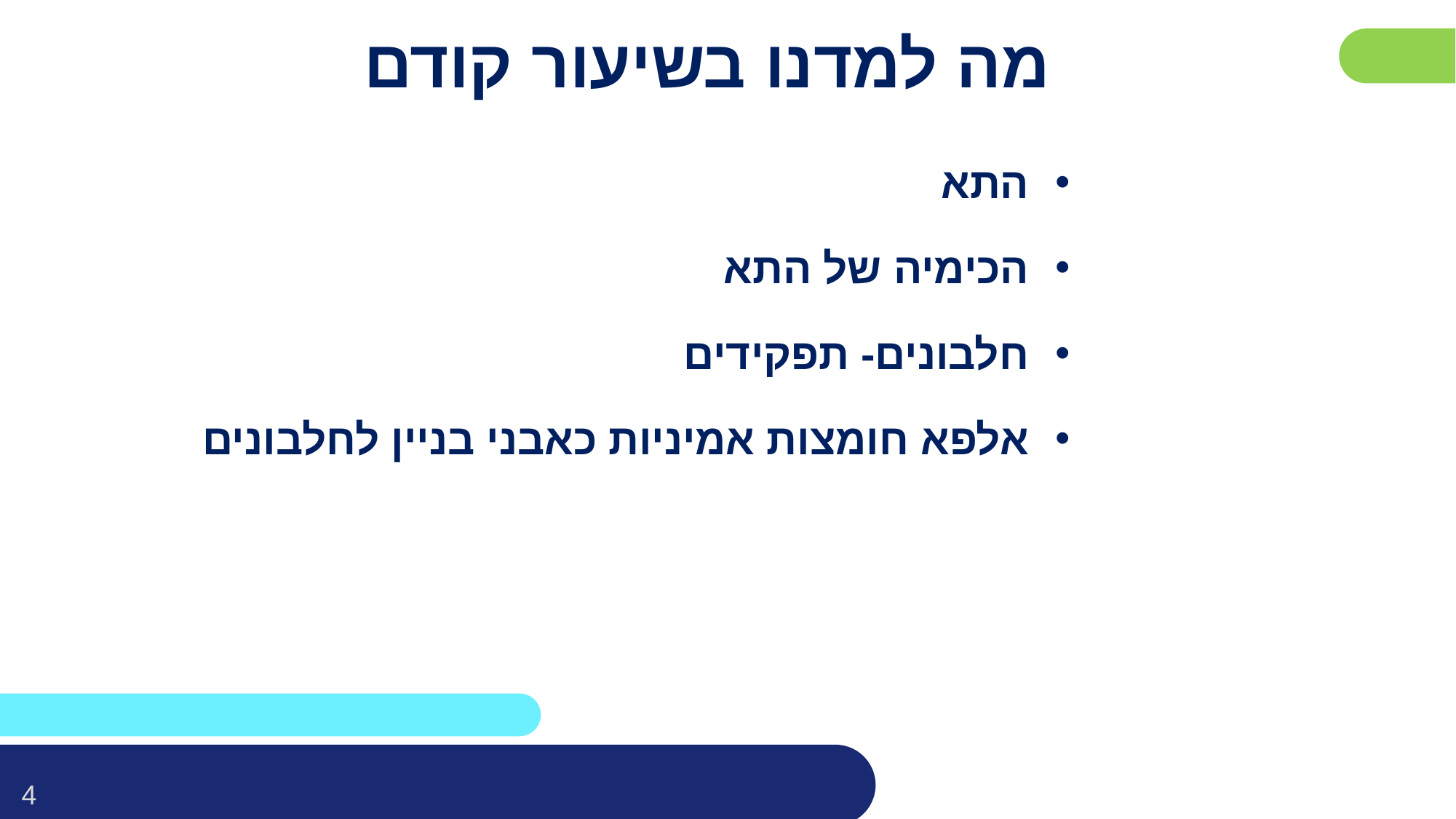

# מה למדנו בשיעור קודם
התא
הכימיה של התא
חלבונים- תפקידים
אלפא חומצות אמיניות כאבני בניין לחלבונים